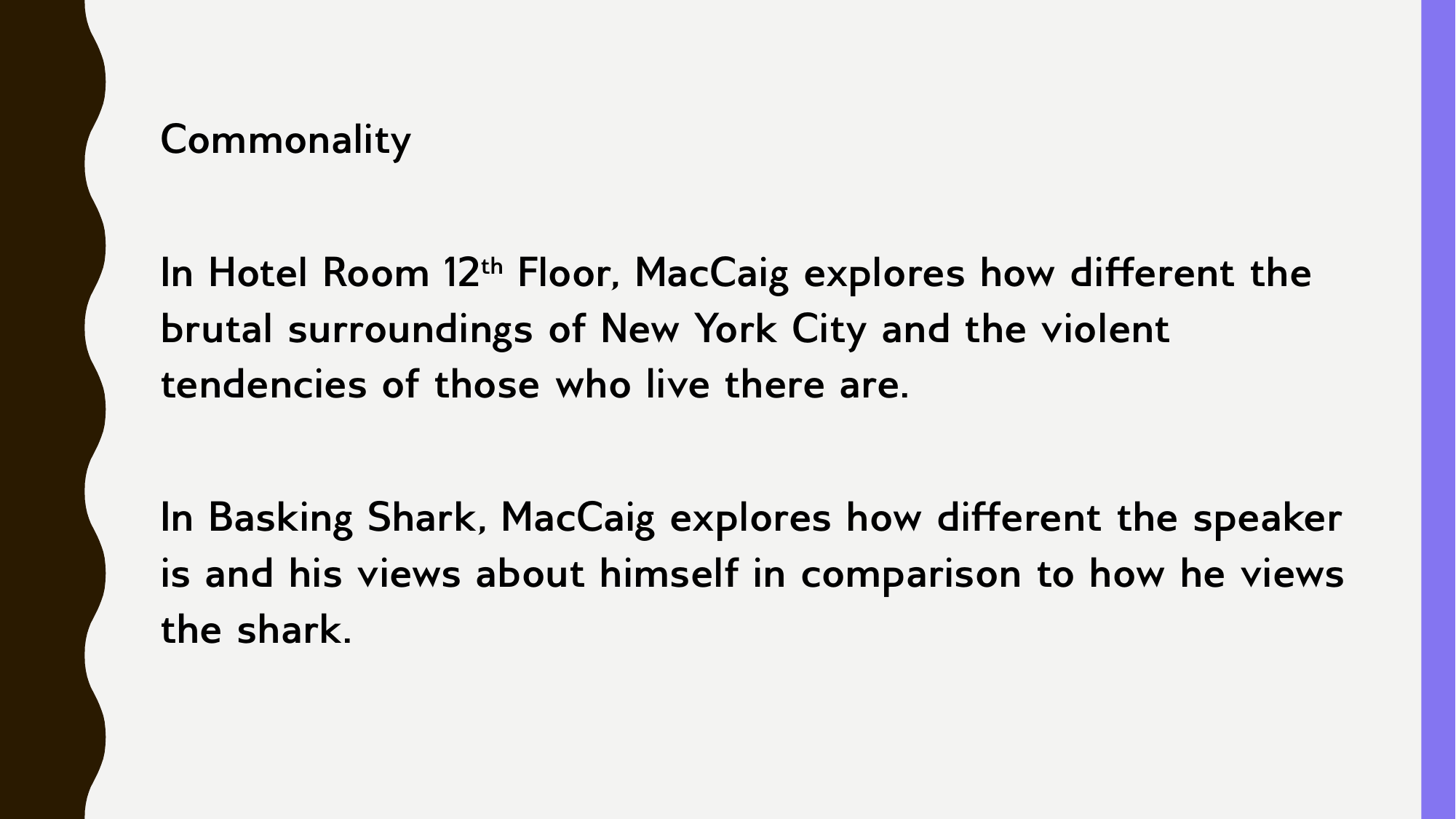

Commonality

In Hotel Room 12th Floor, MacCaig explores how different the brutal surroundings of New York City and the violent tendencies of those who live there are.

In Basking Shark, MacCaig explores how different the speaker is and his views about himself in comparison to how he views the shark.